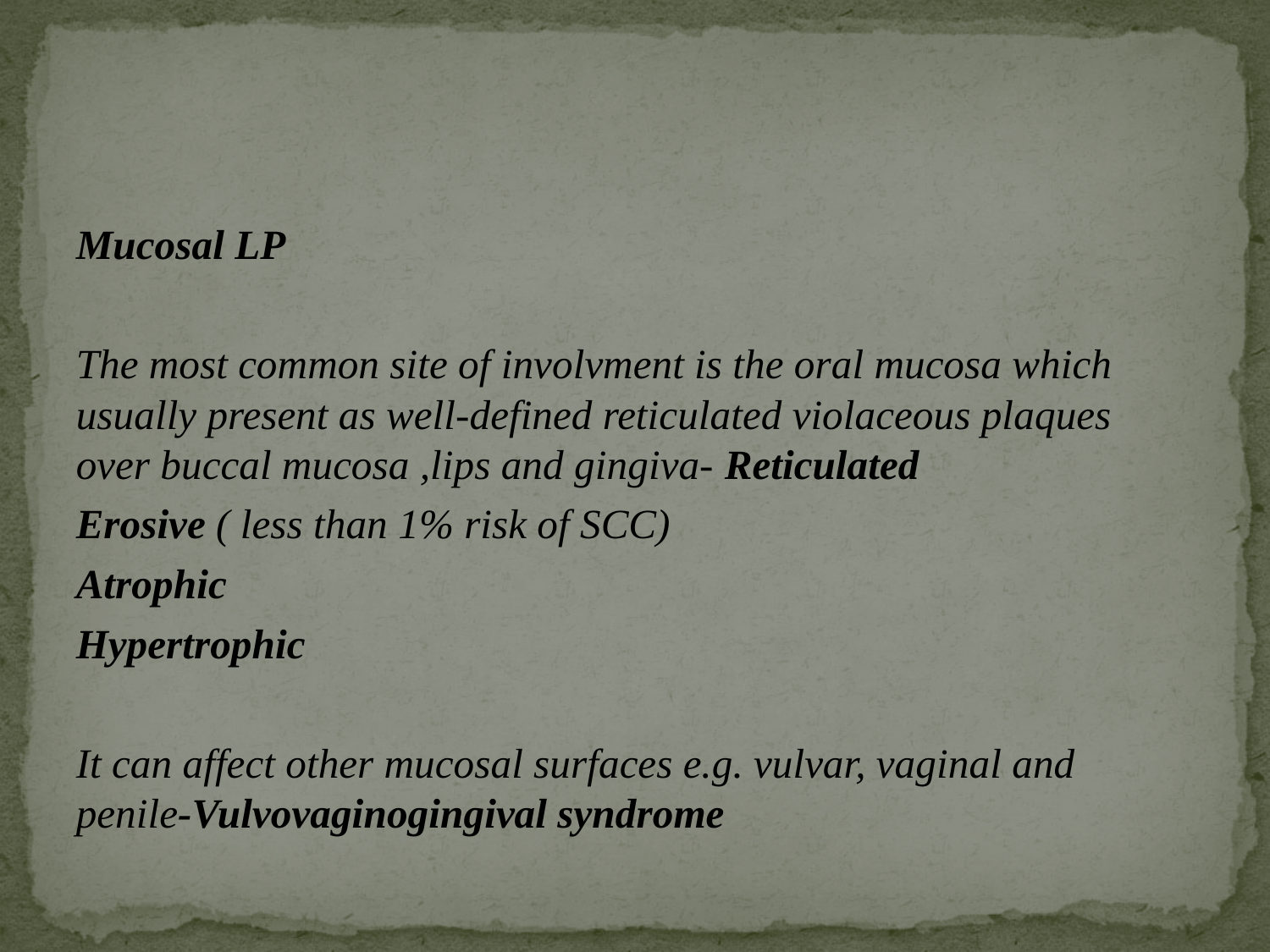

#
Mucosal LP

The most common site of involvment is the oral mucosa which usually present as well-defined reticulated violaceous plaques over buccal mucosa ,lips and gingiva- Reticulated
Erosive ( less than 1% risk of SCC)
Atrophic
Hypertrophic

It can affect other mucosal surfaces e.g. vulvar, vaginal and penile-Vulvovaginogingival syndrome